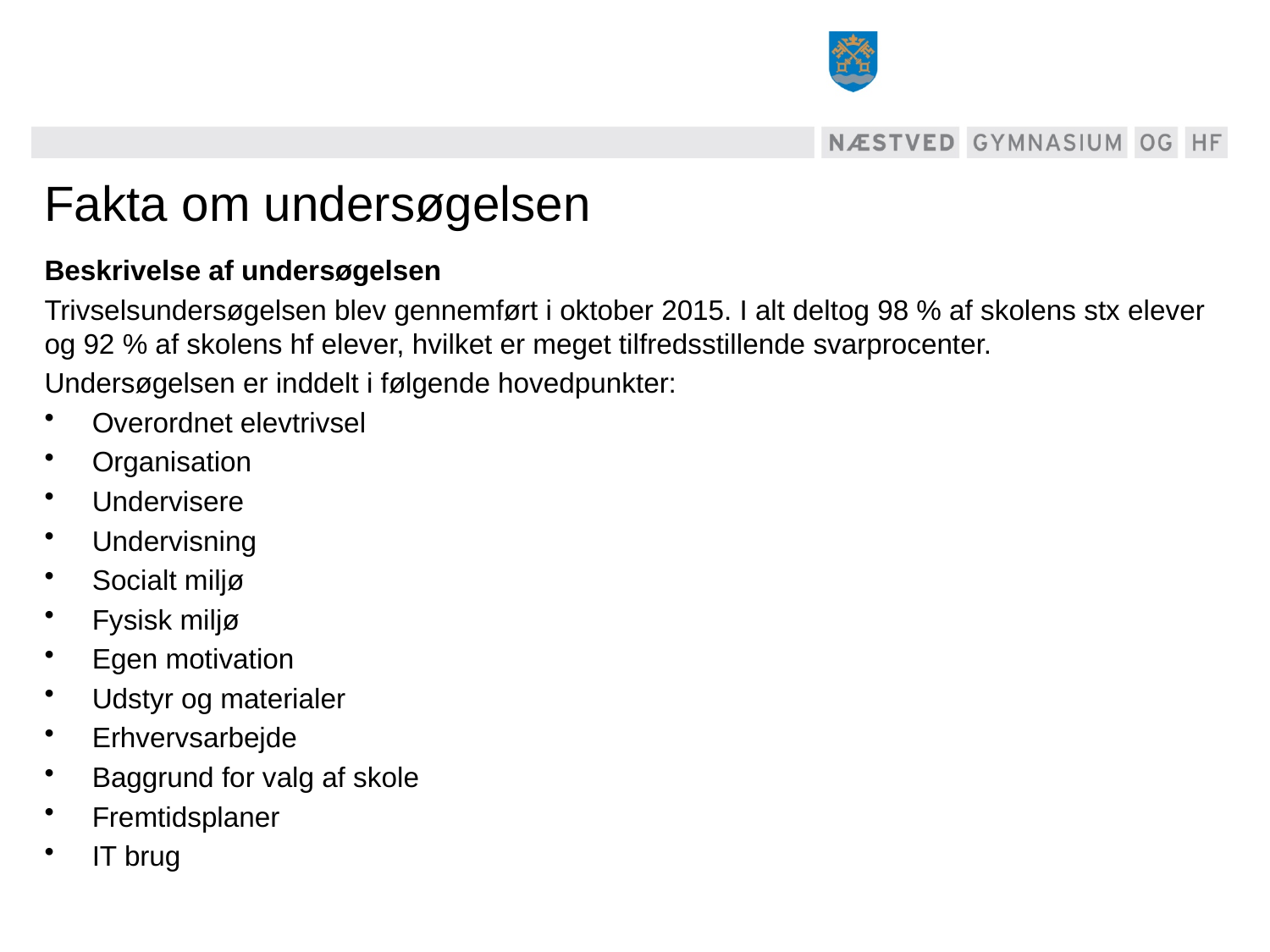

# Fakta om undersøgelsen
Beskrivelse af undersøgelsen
Trivselsundersøgelsen blev gennemført i oktober 2015. I alt deltog 98 % af skolens stx elever og 92 % af skolens hf elever, hvilket er meget tilfredsstillende svarprocenter.
Undersøgelsen er inddelt i følgende hovedpunkter:
Overordnet elevtrivsel
Organisation
Undervisere
Undervisning
Socialt miljø
Fysisk miljø
Egen motivation
Udstyr og materialer
Erhvervsarbejde
Baggrund for valg af skole
Fremtidsplaner
IT brug